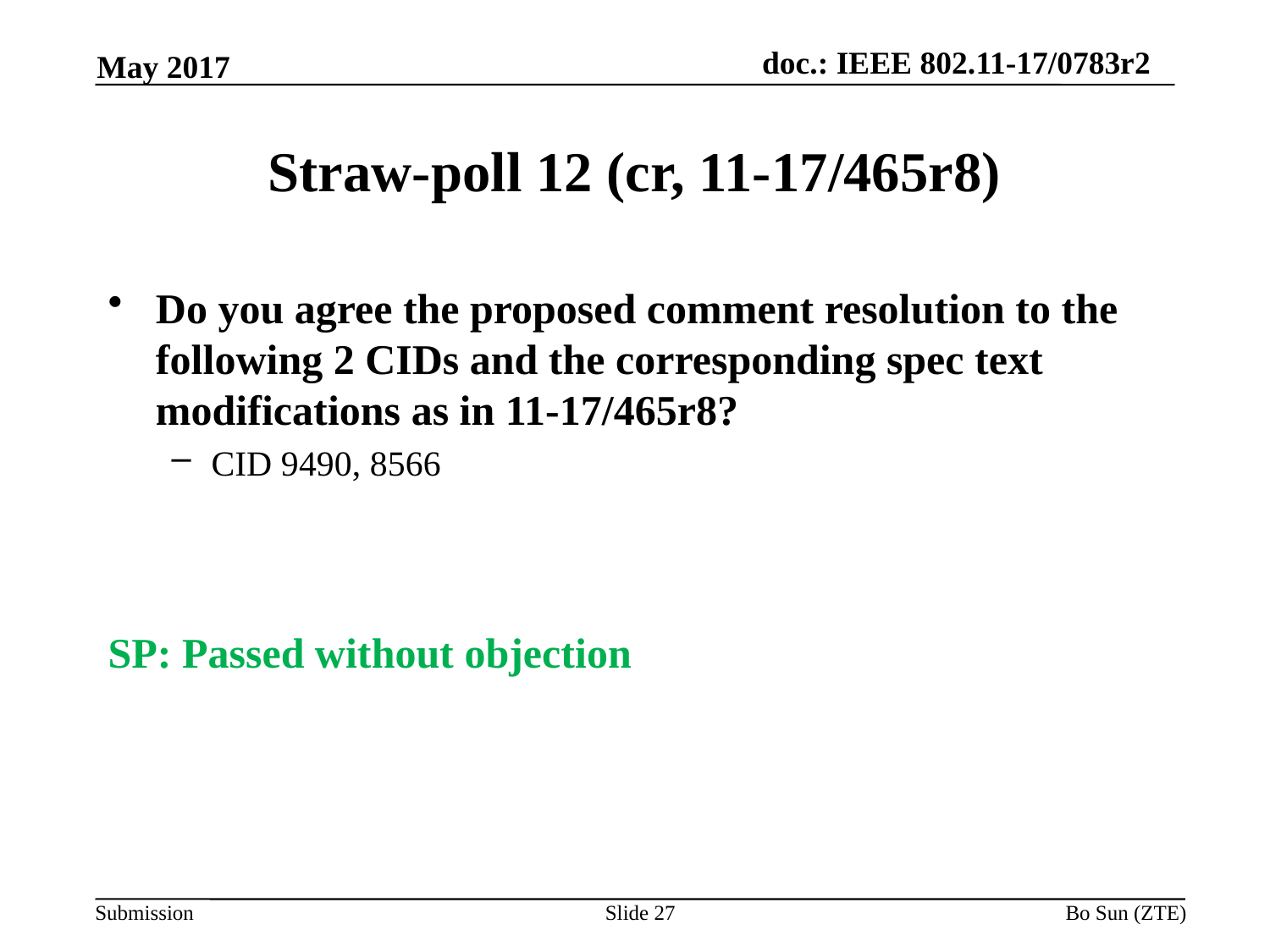

May 2017
# Straw-poll 12 (cr, 11-17/465r8)
Do you agree the proposed comment resolution to the following 2 CIDs and the corresponding spec text modifications as in 11-17/465r8?
CID 9490, 8566

SP: Passed without objection
Slide 27
Bo Sun (ZTE)